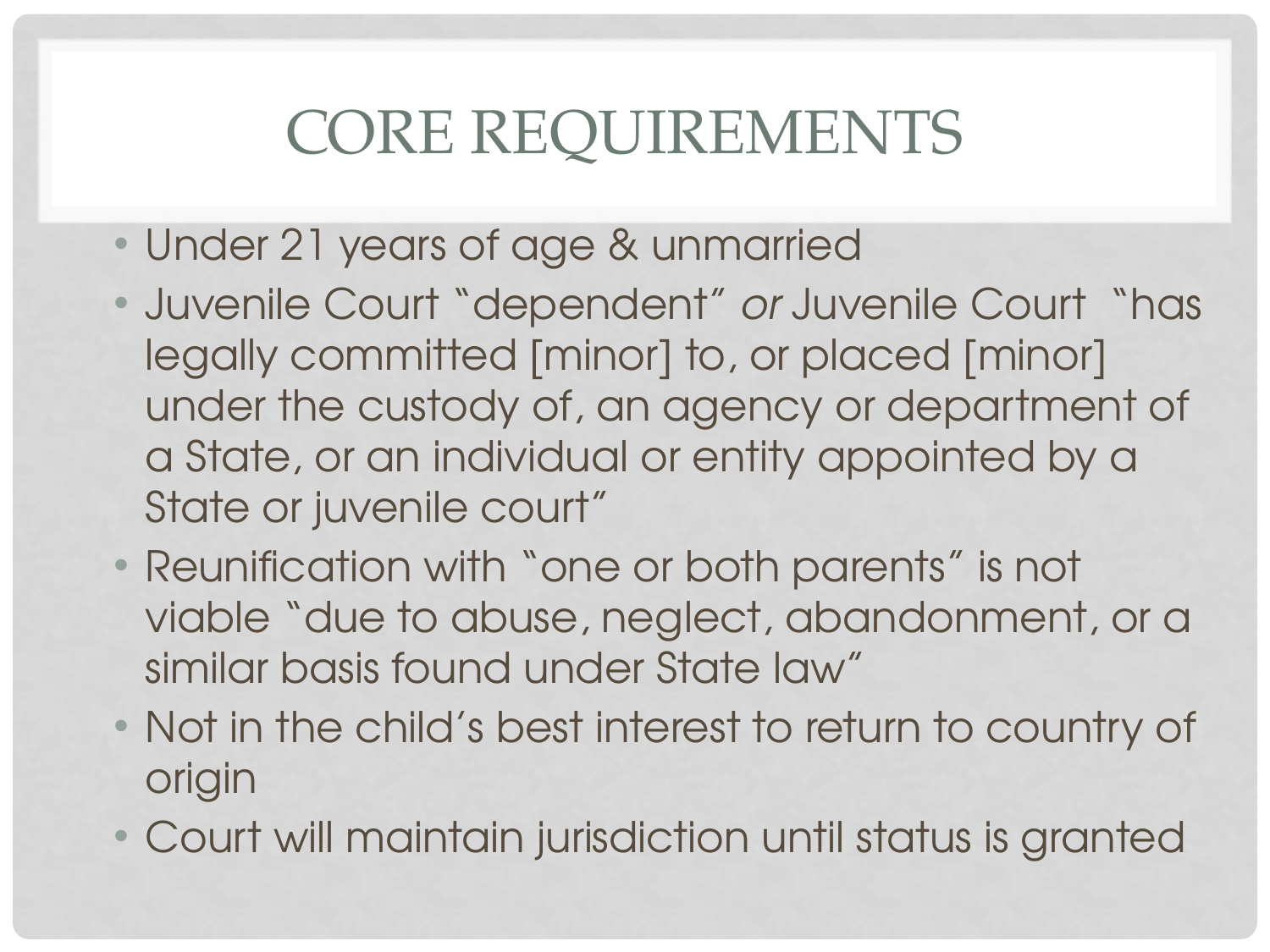

# Core Requirements
Under 21 years of age & unmarried
Juvenile Court “dependent” or Juvenile Court  “has legally committed [minor] to, or placed [minor] under the custody of, an agency or department of a State, or an individual or entity appointed by a State or juvenile court”
Reunification with “one or both parents” is not viable “due to abuse, neglect, abandonment, or a similar basis found under State law”
Not in the child’s best interest to return to country of origin
Court will maintain jurisdiction until status is granted